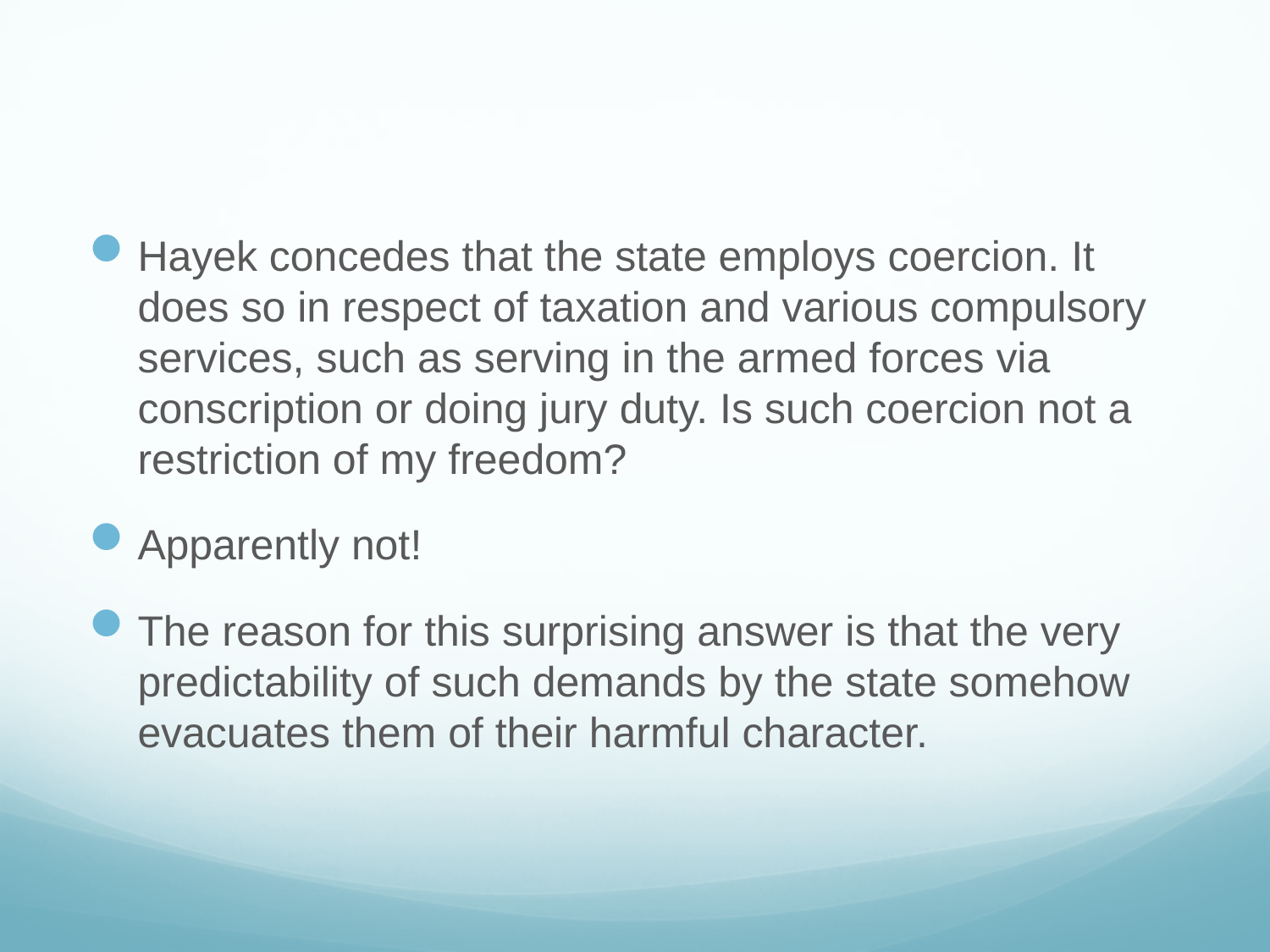

#
Hayek concedes that the state employs coercion. It does so in respect of taxation and various compulsory services, such as serving in the armed forces via conscription or doing jury duty. Is such coercion not a restriction of my freedom?
Apparently not!
The reason for this surprising answer is that the very predictability of such demands by the state somehow evacuates them of their harmful character.